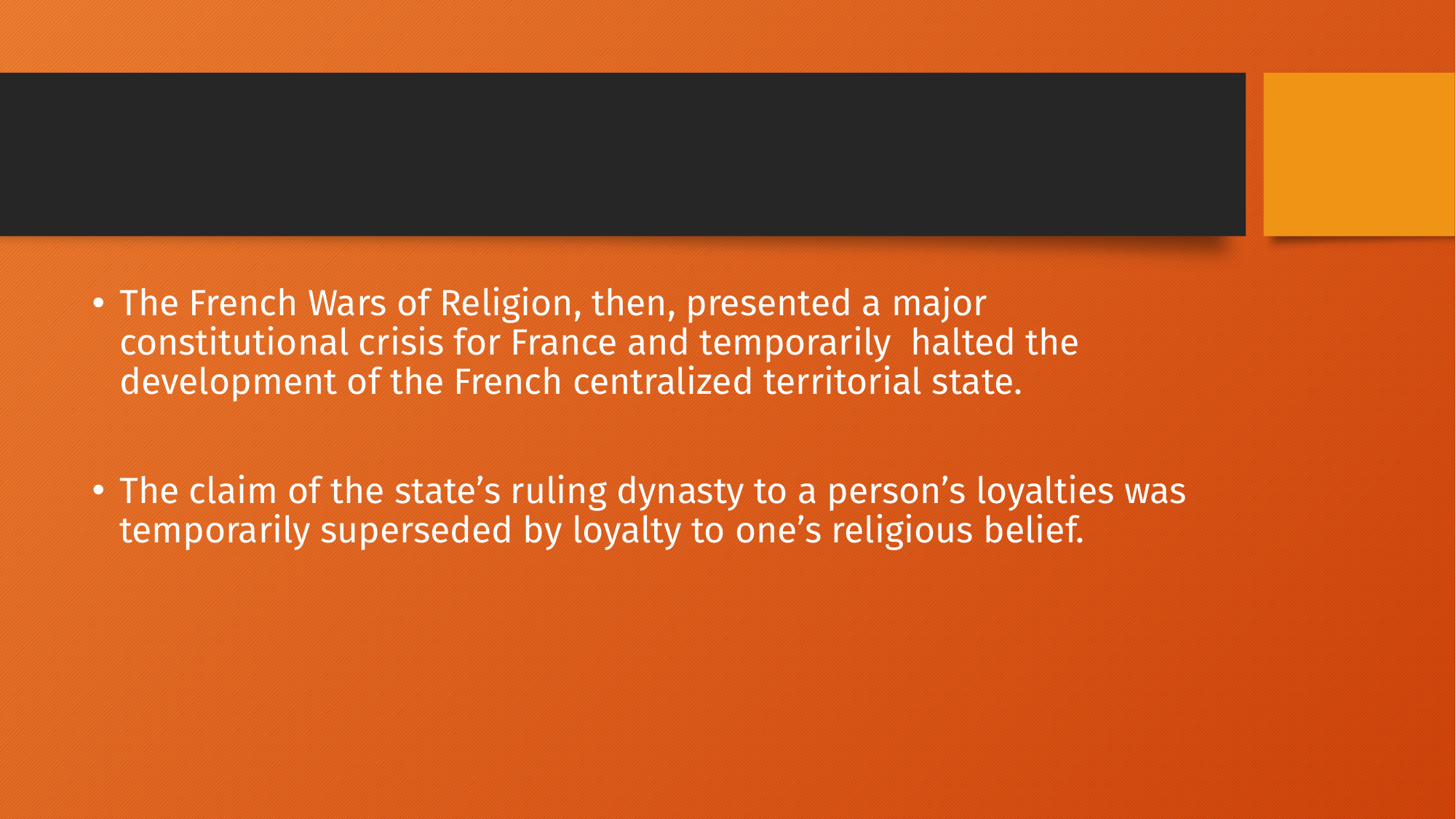

#
The French Wars of Religion, then, presented a major constitutional crisis for France and temporarily  halted the development of the French centralized territorial state.

The claim of the state’s ruling dynasty to a person’s loyalties was temporarily superseded by loyalty to one’s religious belief.